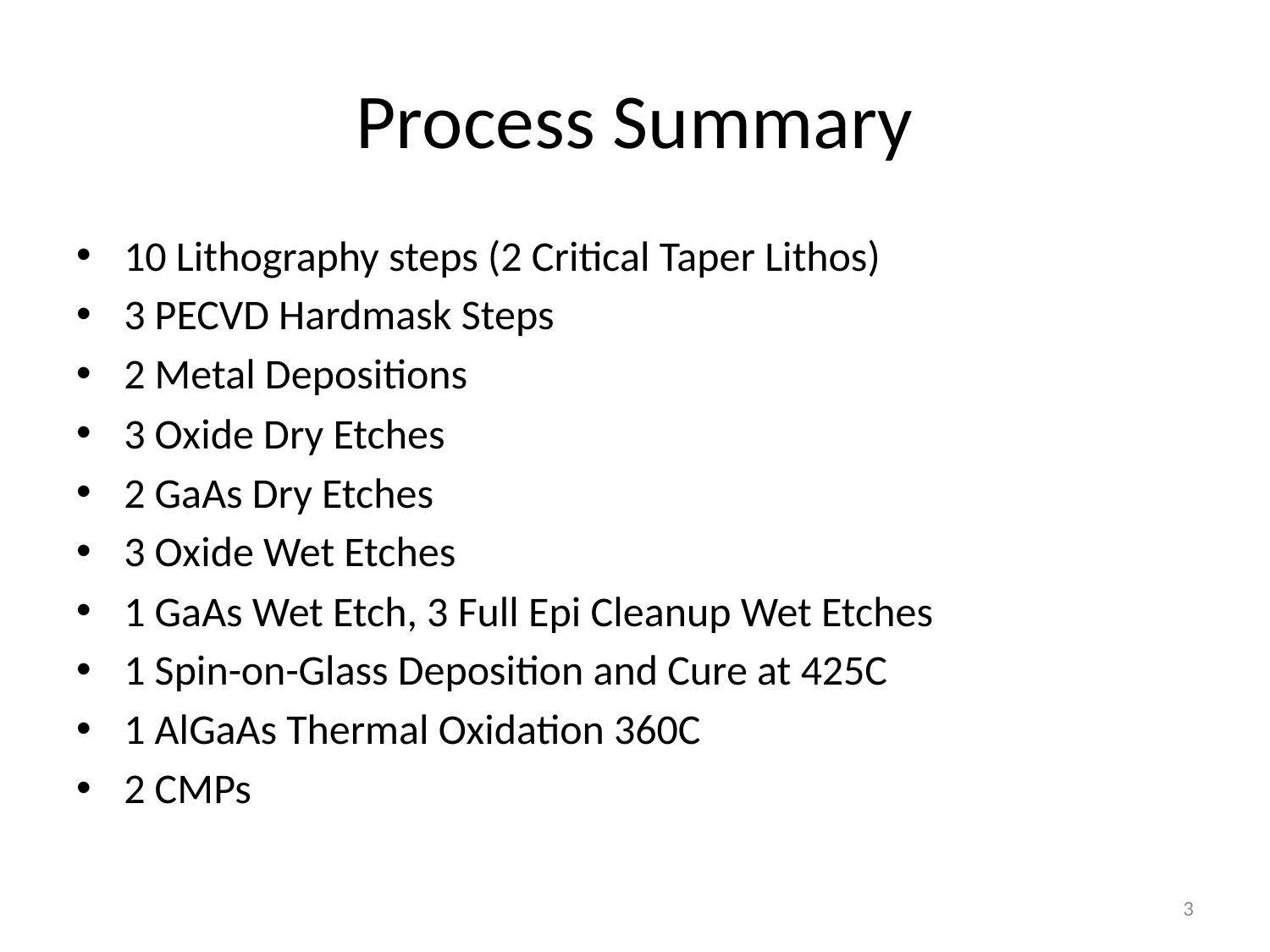

# Process Summary
10 Lithography steps (2 Critical Taper Lithos)
3 PECVD Hardmask Steps
2 Metal Depositions
3 Oxide Dry Etches
2 GaAs Dry Etches
3 Oxide Wet Etches
1 GaAs Wet Etch, 3 Full Epi Cleanup Wet Etches
1 Spin-on-Glass Deposition and Cure at 425C
1 AlGaAs Thermal Oxidation 360C
2 CMPs
3